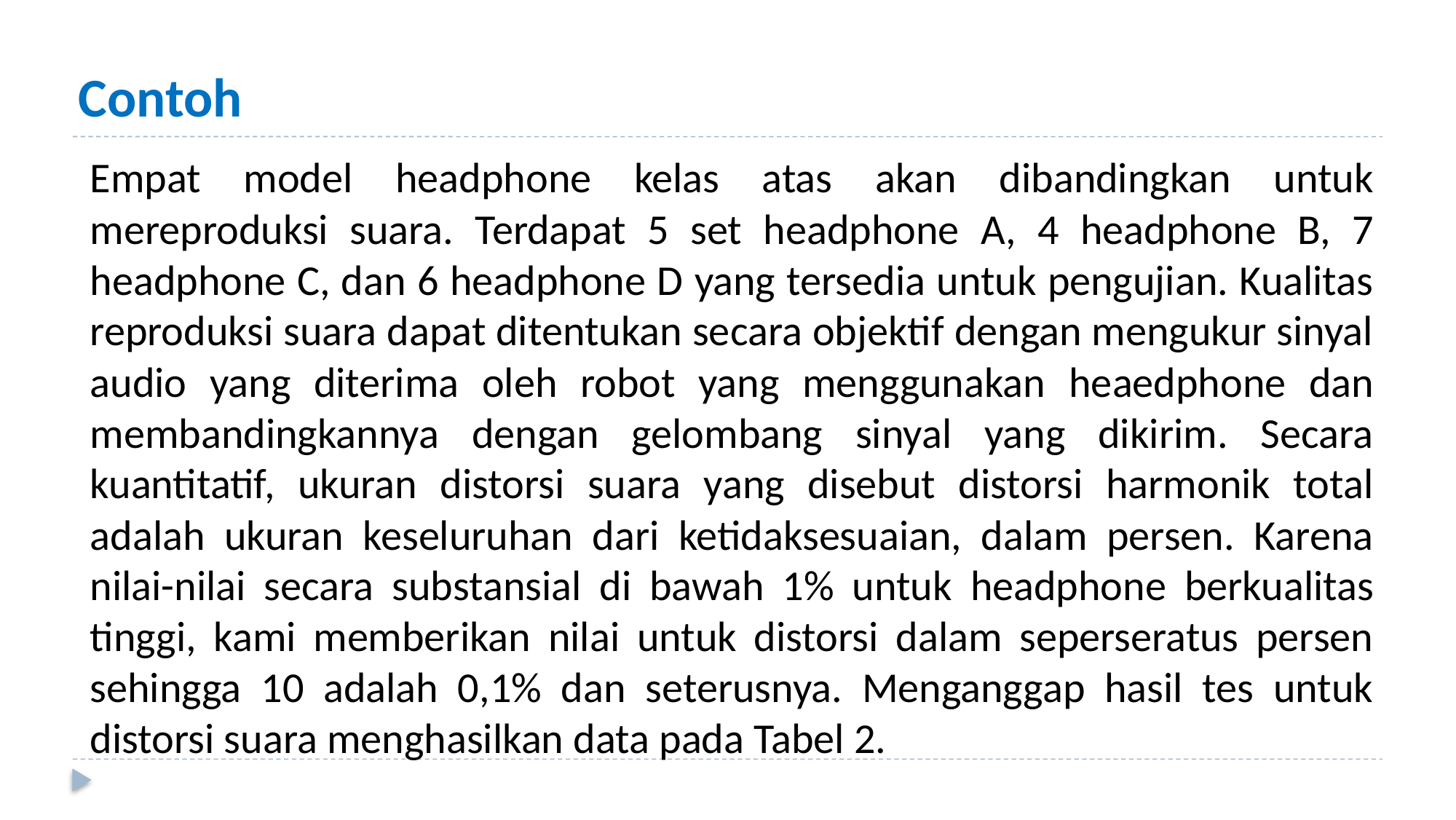

# Contoh
Empat model headphone kelas atas akan dibandingkan untuk mereproduksi suara. Terdapat 5 set headphone A, 4 headphone B, 7 headphone C, dan 6 headphone D yang tersedia untuk pengujian. Kualitas reproduksi suara dapat ditentukan secara objektif dengan mengukur sinyal audio yang diterima oleh robot yang menggunakan heaedphone dan membandingkannya dengan gelombang sinyal yang dikirim. Secara kuantitatif, ukuran distorsi suara yang disebut distorsi harmonik total adalah ukuran keseluruhan dari ketidaksesuaian, dalam persen. Karena nilai-nilai secara substansial di bawah 1% untuk headphone berkualitas tinggi, kami memberikan nilai untuk distorsi dalam seperseratus persen sehingga 10 adalah 0,1% dan seterusnya. Menganggap hasil tes untuk distorsi suara menghasilkan data pada Tabel 2.